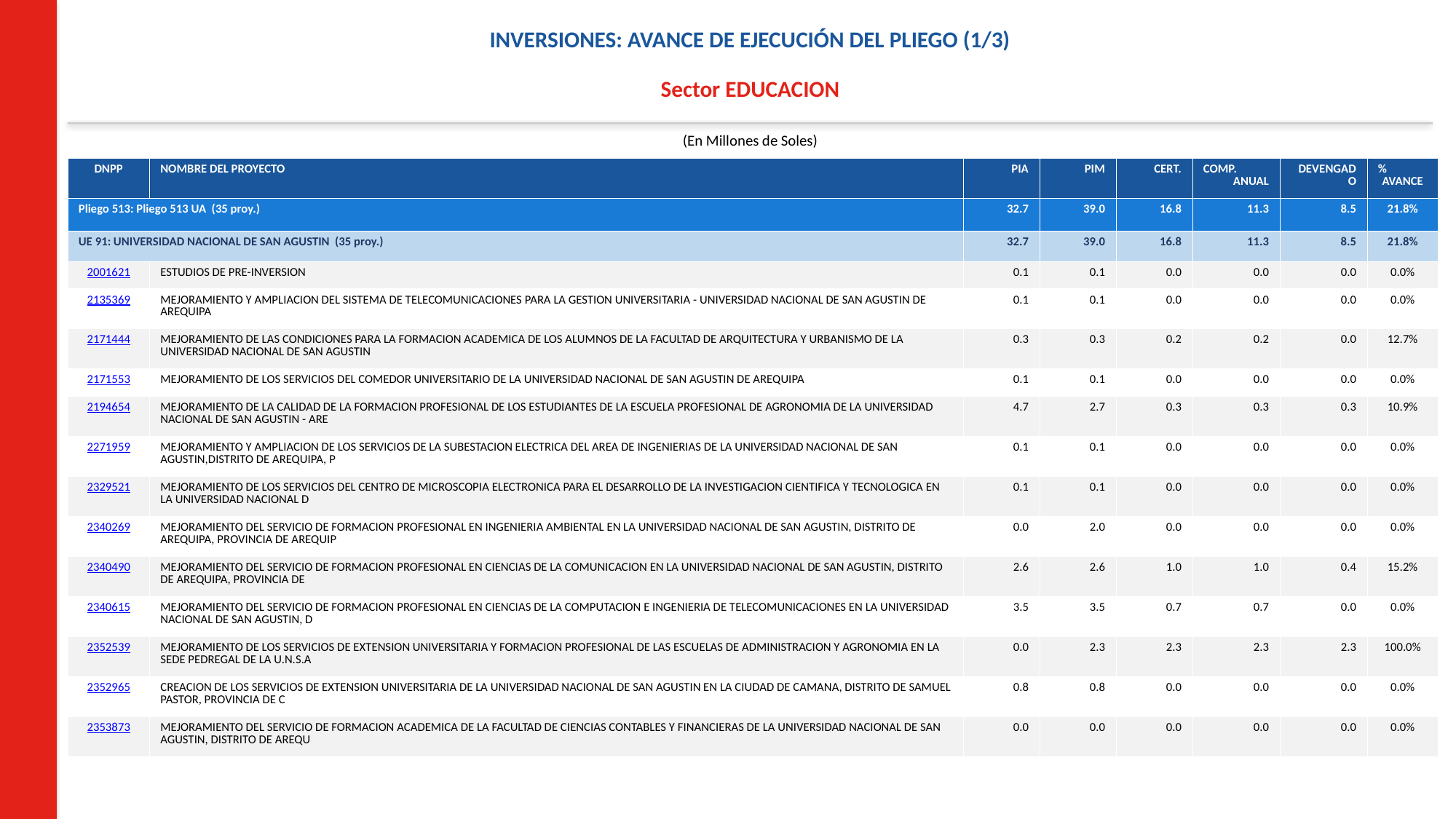

INVERSIONES: AVANCE DE EJECUCIÓN DEL PLIEGO (1/3)
Sector EDUCACION

(En Millones de Soles)
| DNPP | NOMBRE DEL PROYECTO | PIA | PIM | CERT. | COMP. ANUAL | DEVENGADO | % AVANCE |
| --- | --- | --- | --- | --- | --- | --- | --- |
| Pliego 513: Pliego 513 UA (35 proy.) |  | 32.7 | 39.0 | 16.8 | 11.3 | 8.5 | 21.8% |
| UE 91: UNIVERSIDAD NACIONAL DE SAN AGUSTIN (35 proy.) |  | 32.7 | 39.0 | 16.8 | 11.3 | 8.5 | 21.8% |
| 2001621 | ESTUDIOS DE PRE-INVERSION | 0.1 | 0.1 | 0.0 | 0.0 | 0.0 | 0.0% |
| 2135369 | MEJORAMIENTO Y AMPLIACION DEL SISTEMA DE TELECOMUNICACIONES PARA LA GESTION UNIVERSITARIA - UNIVERSIDAD NACIONAL DE SAN AGUSTIN DE AREQUIPA | 0.1 | 0.1 | 0.0 | 0.0 | 0.0 | 0.0% |
| 2171444 | MEJORAMIENTO DE LAS CONDICIONES PARA LA FORMACION ACADEMICA DE LOS ALUMNOS DE LA FACULTAD DE ARQUITECTURA Y URBANISMO DE LA UNIVERSIDAD NACIONAL DE SAN AGUSTIN | 0.3 | 0.3 | 0.2 | 0.2 | 0.0 | 12.7% |
| 2171553 | MEJORAMIENTO DE LOS SERVICIOS DEL COMEDOR UNIVERSITARIO DE LA UNIVERSIDAD NACIONAL DE SAN AGUSTIN DE AREQUIPA | 0.1 | 0.1 | 0.0 | 0.0 | 0.0 | 0.0% |
| 2194654 | MEJORAMIENTO DE LA CALIDAD DE LA FORMACION PROFESIONAL DE LOS ESTUDIANTES DE LA ESCUELA PROFESIONAL DE AGRONOMIA DE LA UNIVERSIDAD NACIONAL DE SAN AGUSTIN - ARE | 4.7 | 2.7 | 0.3 | 0.3 | 0.3 | 10.9% |
| 2271959 | MEJORAMIENTO Y AMPLIACION DE LOS SERVICIOS DE LA SUBESTACION ELECTRICA DEL AREA DE INGENIERIAS DE LA UNIVERSIDAD NACIONAL DE SAN AGUSTIN,DISTRITO DE AREQUIPA, P | 0.1 | 0.1 | 0.0 | 0.0 | 0.0 | 0.0% |
| 2329521 | MEJORAMIENTO DE LOS SERVICIOS DEL CENTRO DE MICROSCOPIA ELECTRONICA PARA EL DESARROLLO DE LA INVESTIGACION CIENTIFICA Y TECNOLOGICA EN LA UNIVERSIDAD NACIONAL D | 0.1 | 0.1 | 0.0 | 0.0 | 0.0 | 0.0% |
| 2340269 | MEJORAMIENTO DEL SERVICIO DE FORMACION PROFESIONAL EN INGENIERIA AMBIENTAL EN LA UNIVERSIDAD NACIONAL DE SAN AGUSTIN, DISTRITO DE AREQUIPA, PROVINCIA DE AREQUIP | 0.0 | 2.0 | 0.0 | 0.0 | 0.0 | 0.0% |
| 2340490 | MEJORAMIENTO DEL SERVICIO DE FORMACION PROFESIONAL EN CIENCIAS DE LA COMUNICACION EN LA UNIVERSIDAD NACIONAL DE SAN AGUSTIN, DISTRITO DE AREQUIPA, PROVINCIA DE | 2.6 | 2.6 | 1.0 | 1.0 | 0.4 | 15.2% |
| 2340615 | MEJORAMIENTO DEL SERVICIO DE FORMACION PROFESIONAL EN CIENCIAS DE LA COMPUTACION E INGENIERIA DE TELECOMUNICACIONES EN LA UNIVERSIDAD NACIONAL DE SAN AGUSTIN, D | 3.5 | 3.5 | 0.7 | 0.7 | 0.0 | 0.0% |
| 2352539 | MEJORAMIENTO DE LOS SERVICIOS DE EXTENSION UNIVERSITARIA Y FORMACION PROFESIONAL DE LAS ESCUELAS DE ADMINISTRACION Y AGRONOMIA EN LA SEDE PEDREGAL DE LA U.N.S.A | 0.0 | 2.3 | 2.3 | 2.3 | 2.3 | 100.0% |
| 2352965 | CREACION DE LOS SERVICIOS DE EXTENSION UNIVERSITARIA DE LA UNIVERSIDAD NACIONAL DE SAN AGUSTIN EN LA CIUDAD DE CAMANA, DISTRITO DE SAMUEL PASTOR, PROVINCIA DE C | 0.8 | 0.8 | 0.0 | 0.0 | 0.0 | 0.0% |
| 2353873 | MEJORAMIENTO DEL SERVICIO DE FORMACION ACADEMICA DE LA FACULTAD DE CIENCIAS CONTABLES Y FINANCIERAS DE LA UNIVERSIDAD NACIONAL DE SAN AGUSTIN, DISTRITO DE AREQU | 0.0 | 0.0 | 0.0 | 0.0 | 0.0 | 0.0% |